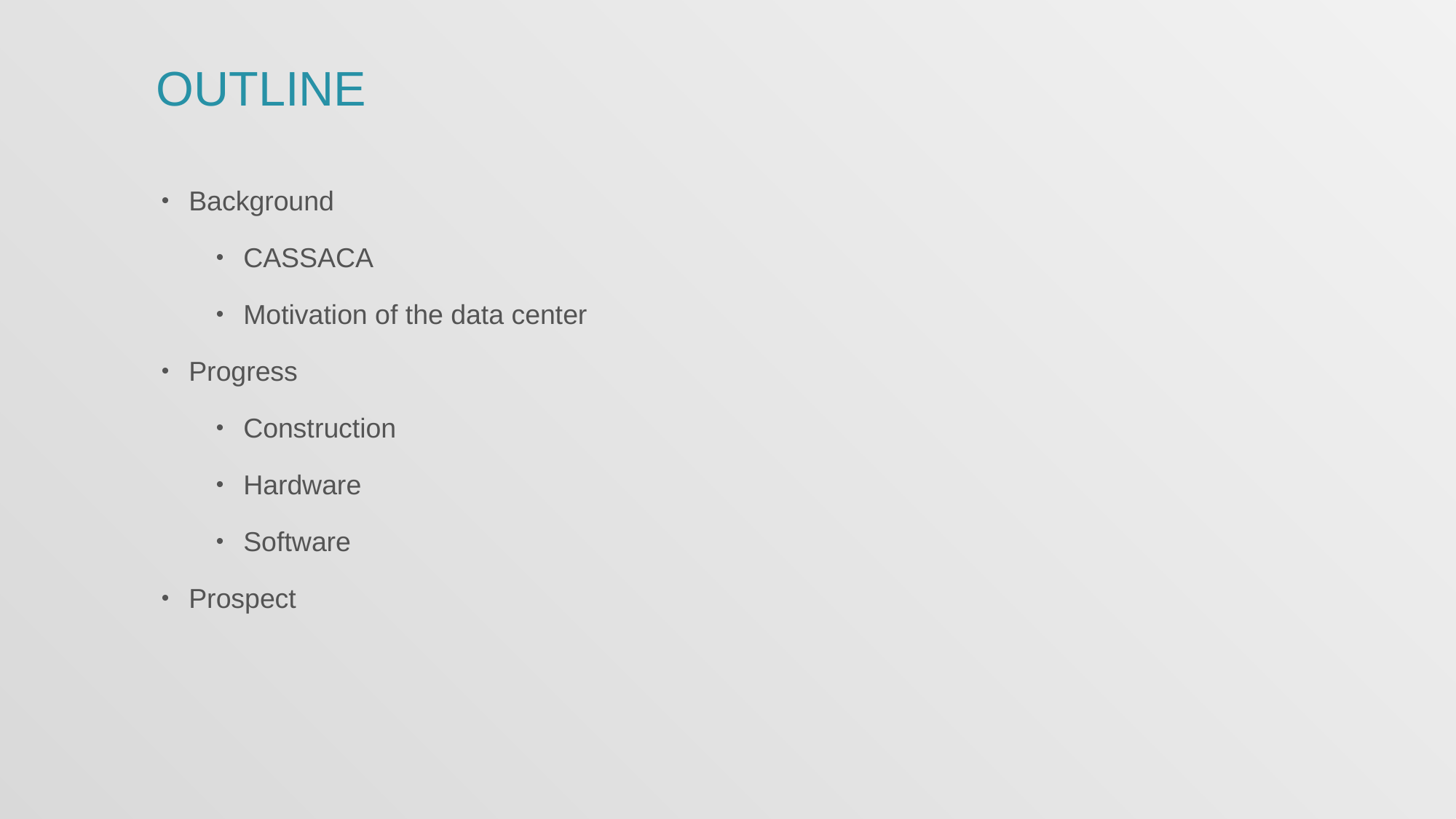

outline
Background
CASSACA
Motivation of the data center
Progress
Construction
Hardware
Software
Prospect